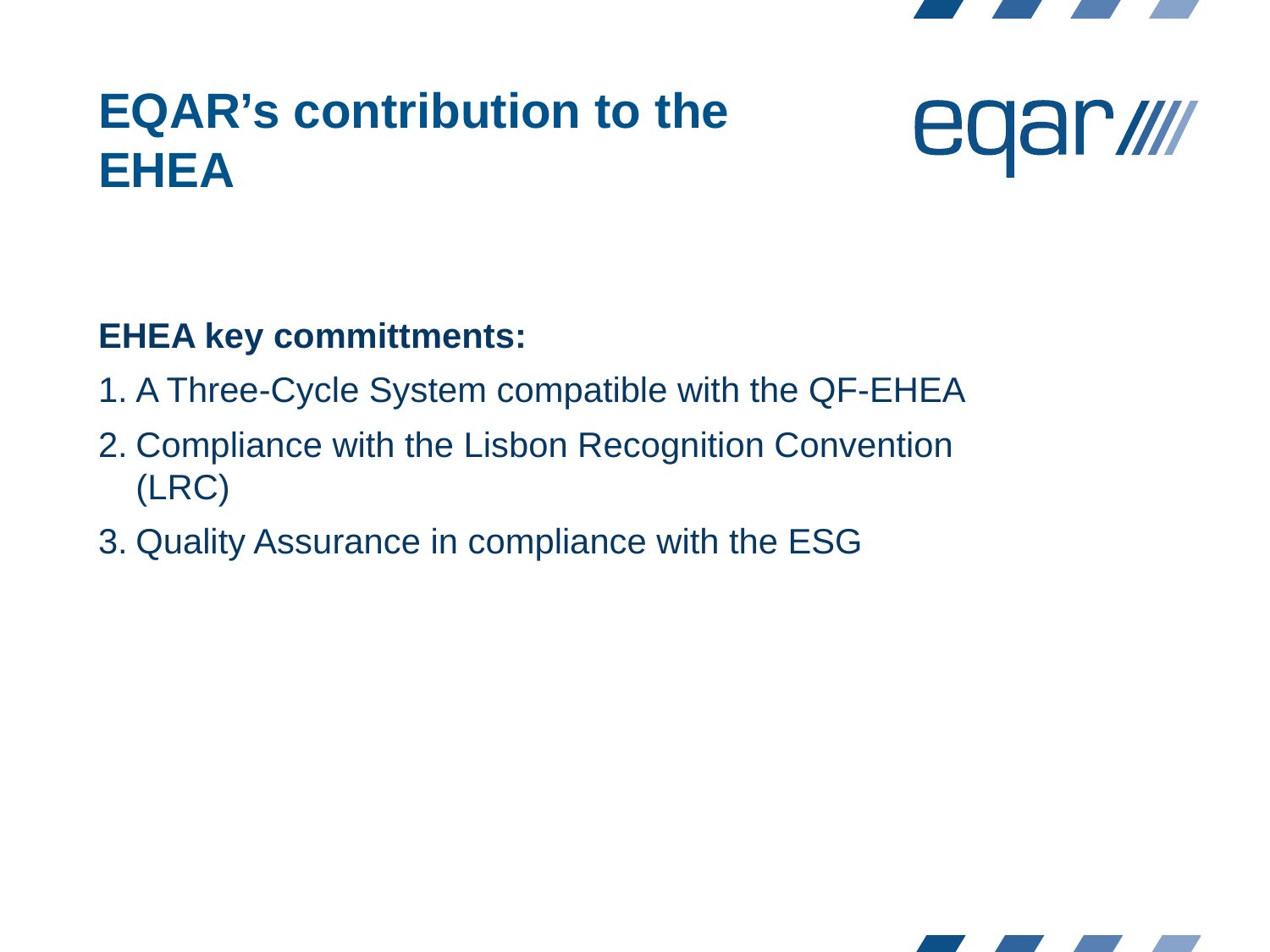

EQAR’s contribution to the EHEA
EHEA key committments:
A Three-Cycle System compatible with the QF-EHEA
Compliance with the Lisbon Recognition Convention (LRC)
Quality Assurance in compliance with the ESG